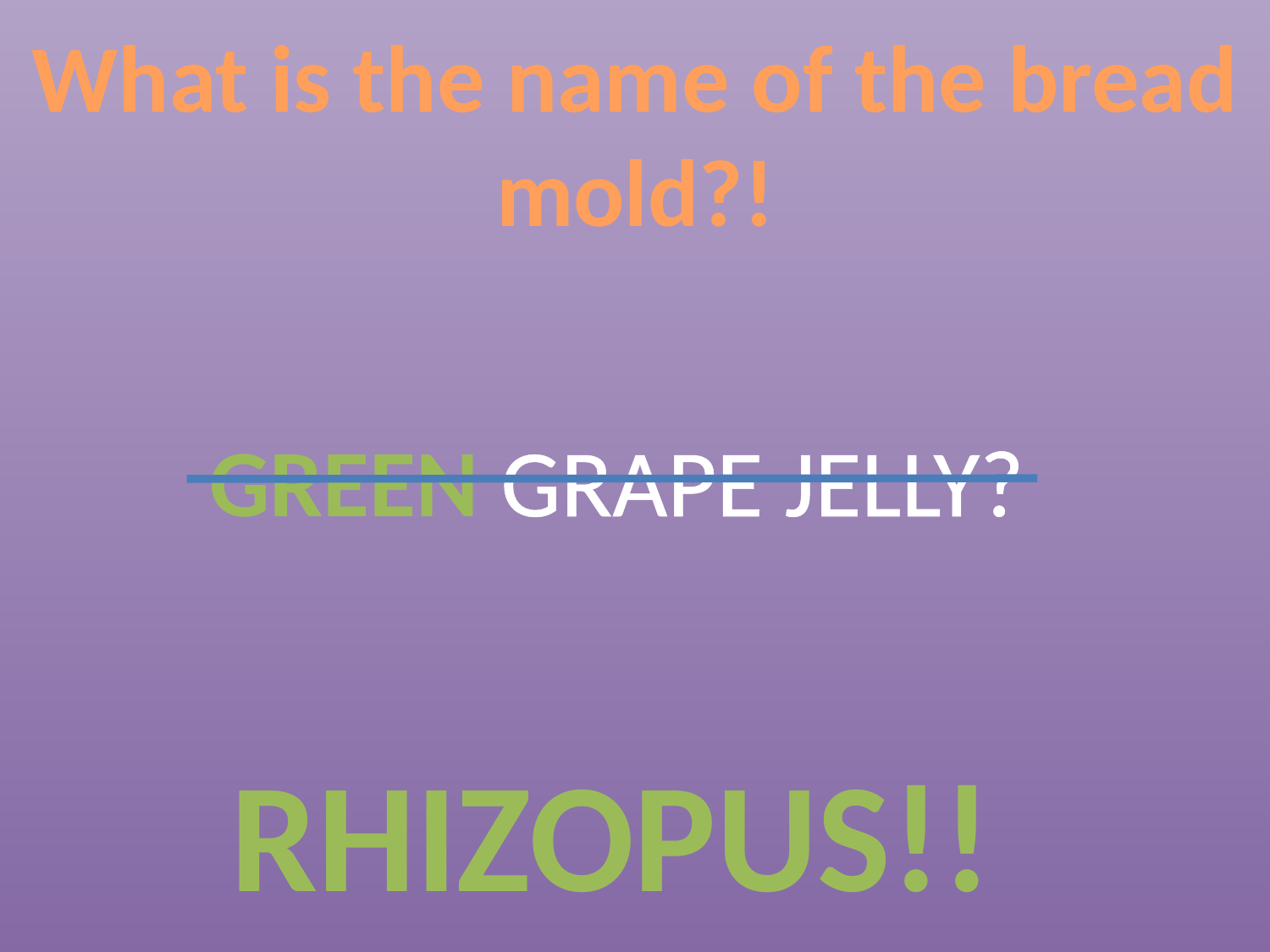

What is the name of the bread mold?!
GREEN GRAPE JELLY?
RHIZOPUS!!